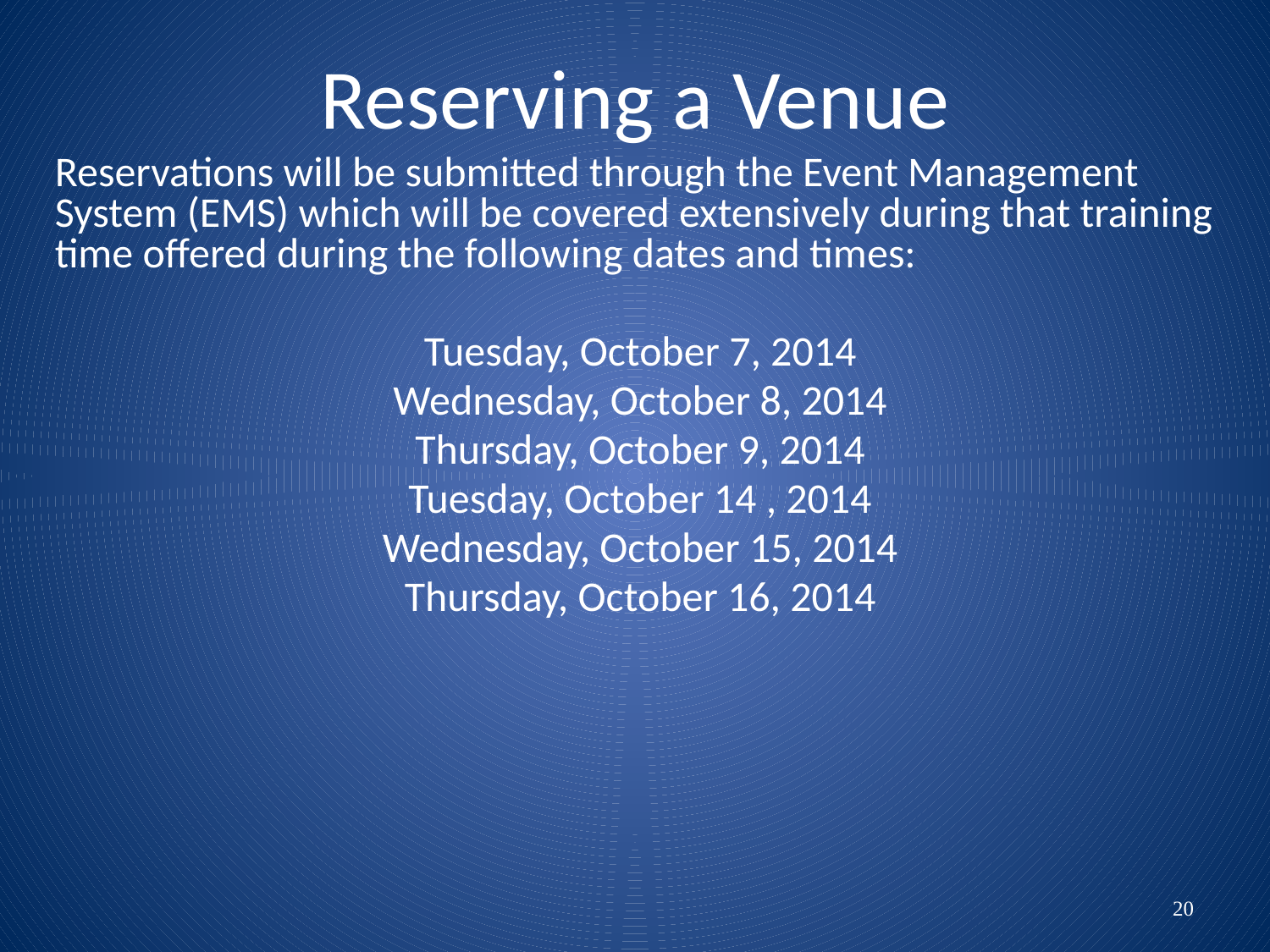

Reserving a Venue
Reservations will be submitted through the Event Management System (EMS) which will be covered extensively during that training time offered during the following dates and times:

Tuesday, October 7, 2014
Wednesday, October 8, 2014
Thursday, October 9, 2014
Tuesday, October 14 , 2014
Wednesday, October 15, 2014
Thursday, October 16, 2014
20